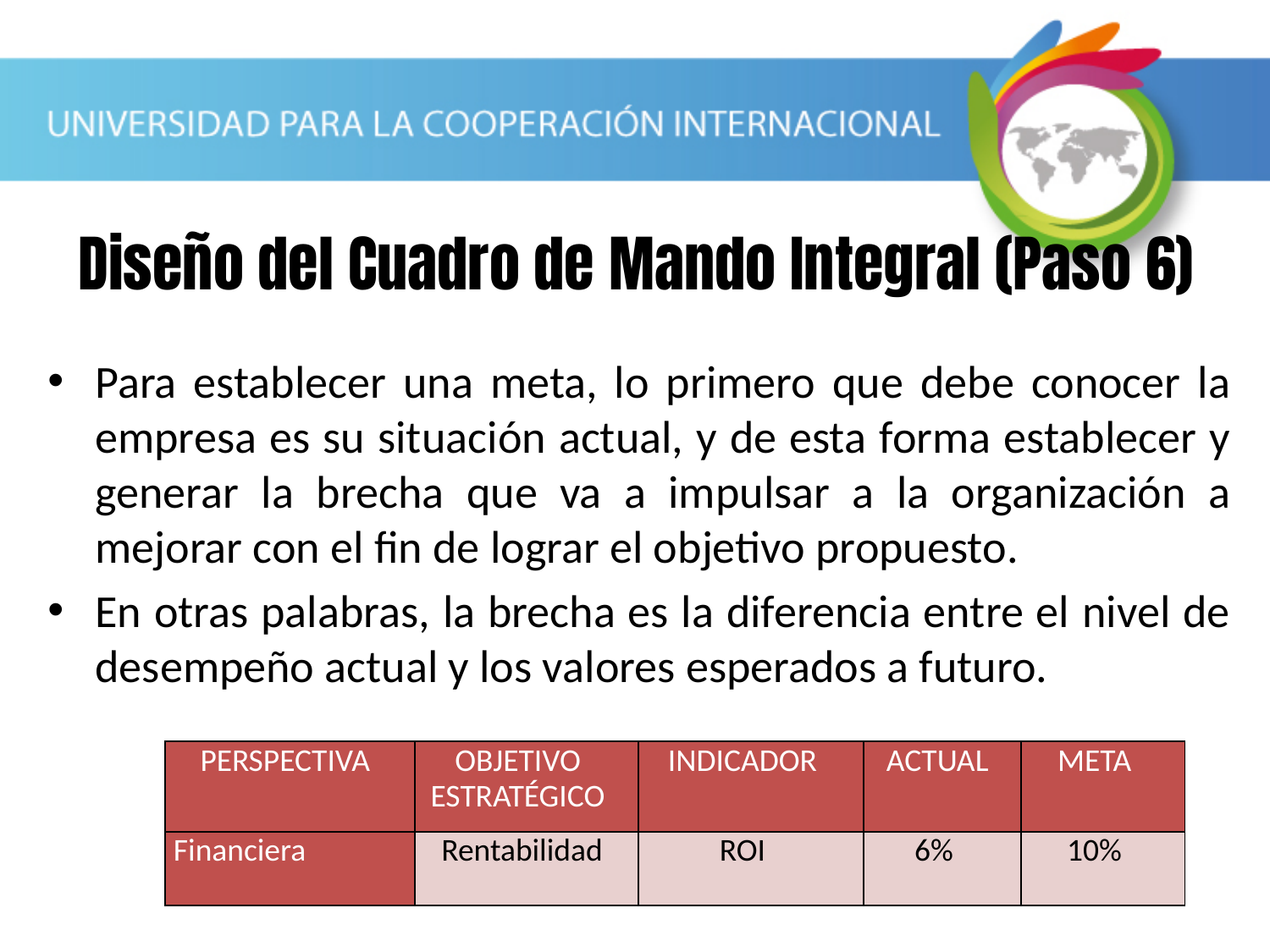

# Diseño del Cuadro de Mando Integral (Paso 6)
Para establecer una meta, lo primero que debe conocer la empresa es su situación actual, y de esta forma establecer y generar la brecha que va a impulsar a la organización a mejorar con el fin de lograr el objetivo propuesto.
En otras palabras, la brecha es la diferencia entre el nivel de desempeño actual y los valores esperados a futuro.

| PERSPECTIVA | OBJETIVO ESTRATÉGICO | INDICADOR | ACTUAL | META |
| --- | --- | --- | --- | --- |
| Financiera | Rentabilidad | ROI | 6% | 10% |